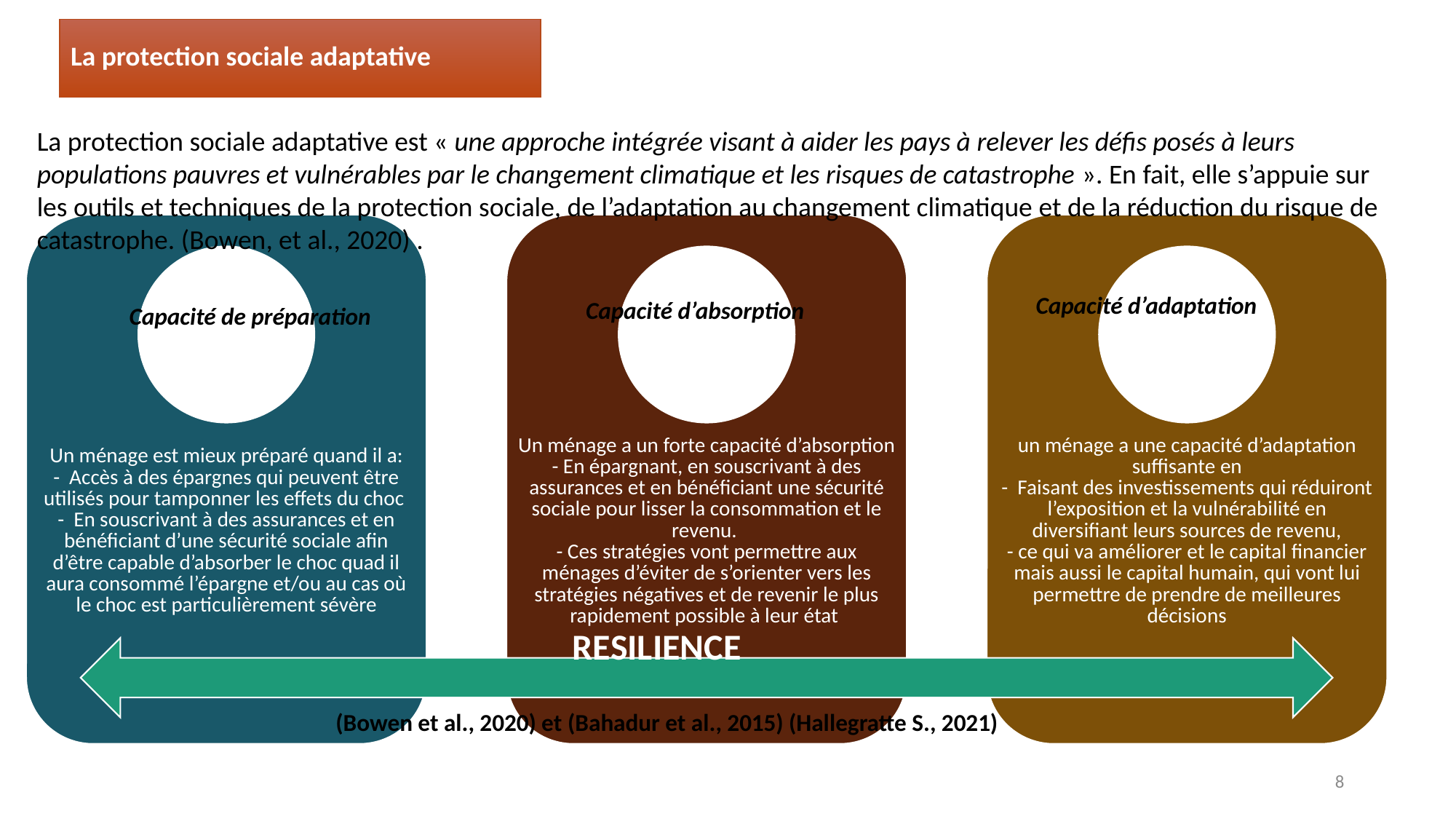

# La protection sociale adaptative
La protection sociale adaptative est « une approche intégrée visant à aider les pays à relever les défis posés à leurs populations pauvres et vulnérables par le changement climatique et les risques de catastrophe ». En fait, elle s’appuie sur les outils et techniques de la protection sociale, de l’adaptation au changement climatique et de la réduction du risque de catastrophe. (Bowen, et al., 2020) .
Un ménage est mieux préparé quand il a:
-  Accès à des épargnes qui peuvent être utilisés pour tamponner les effets du choc
-  En souscrivant à des assurances et en bénéficiant d’une sécurité sociale afin d’être capable d’absorber le choc quad il aura consommé l’épargne et/ou au cas où le choc est particulièrement sévère
Un ménage a un forte capacité d’absorption
- En épargnant, en souscrivant à des assurances et en bénéficiant une sécurité sociale pour lisser la consommation et le revenu.
- Ces stratégies vont permettre aux ménages d’éviter de s’orienter vers les stratégies négatives et de revenir le plus rapidement possible à leur état
un ménage a une capacité d’adaptation suffisante en
-  Faisant des investissements qui réduiront l’exposition et la vulnérabilité en diversifiant leurs sources de revenu,
- ce qui va améliorer et le capital financier mais aussi le capital humain, qui vont lui permettre de prendre de meilleures décisions

Capacité d’adaptation

Capacité d’absorption

Capacité de préparation

RESILIENCE
(Bowen et al., 2020) et (Bahadur et al., 2015) (Hallegratte S., 2021)

8